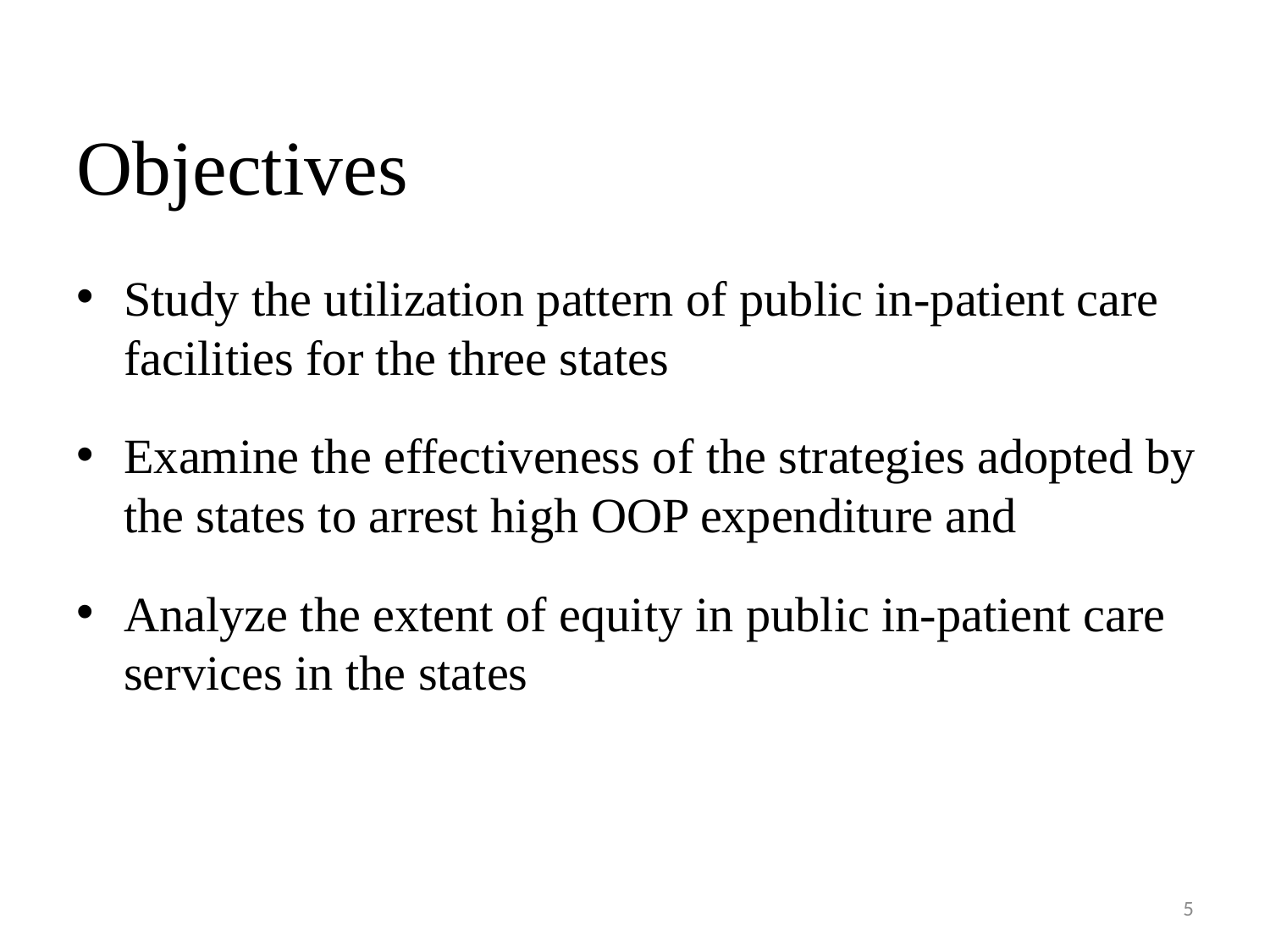

# Objectives
Study the utilization pattern of public in-patient care facilities for the three states

Examine the effectiveness of the strategies adopted by the states to arrest high OOP expenditure and

Analyze the extent of equity in public in-patient care services in the states
5